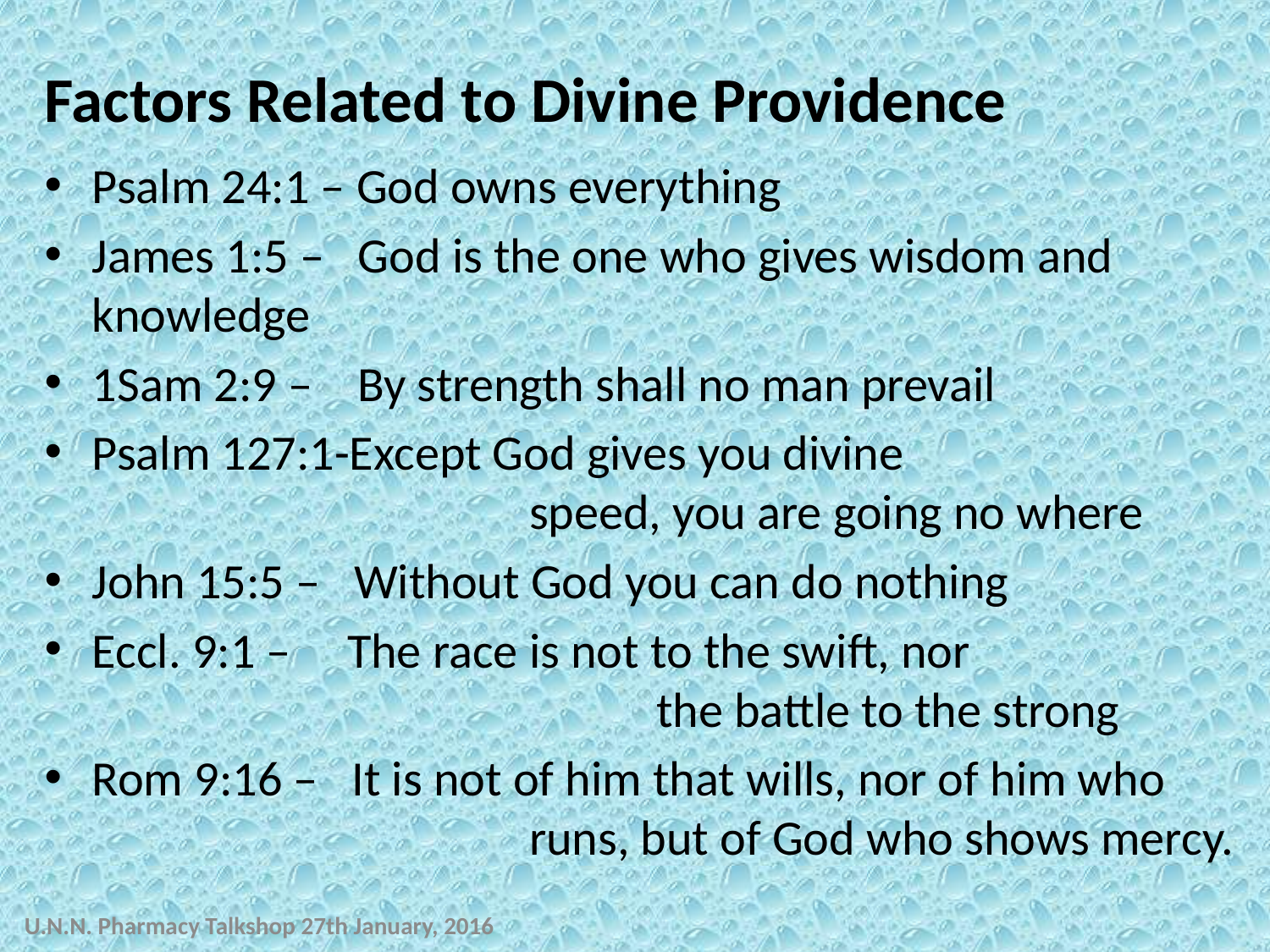

# Factors Related to Divine Providence
Psalm 24:1 – God owns everything
James 1:5 –   God is the one who gives wisdom and 	knowledge
1Sam 2:9 –    By strength shall no man prevail
Psalm 127:1-Except God gives you divine 			        		     speed, you are going no where
John 15:5 –   Without God you can do nothing
Eccl. 9:1 –     The race is not to the swift, nor 			        	     the battle to the strong
Rom 9:16 –   It is not of him that wills, nor of him who 			     runs, but of God who shows mercy.
U.N.N. Pharmacy Talkshop 27th January, 2016